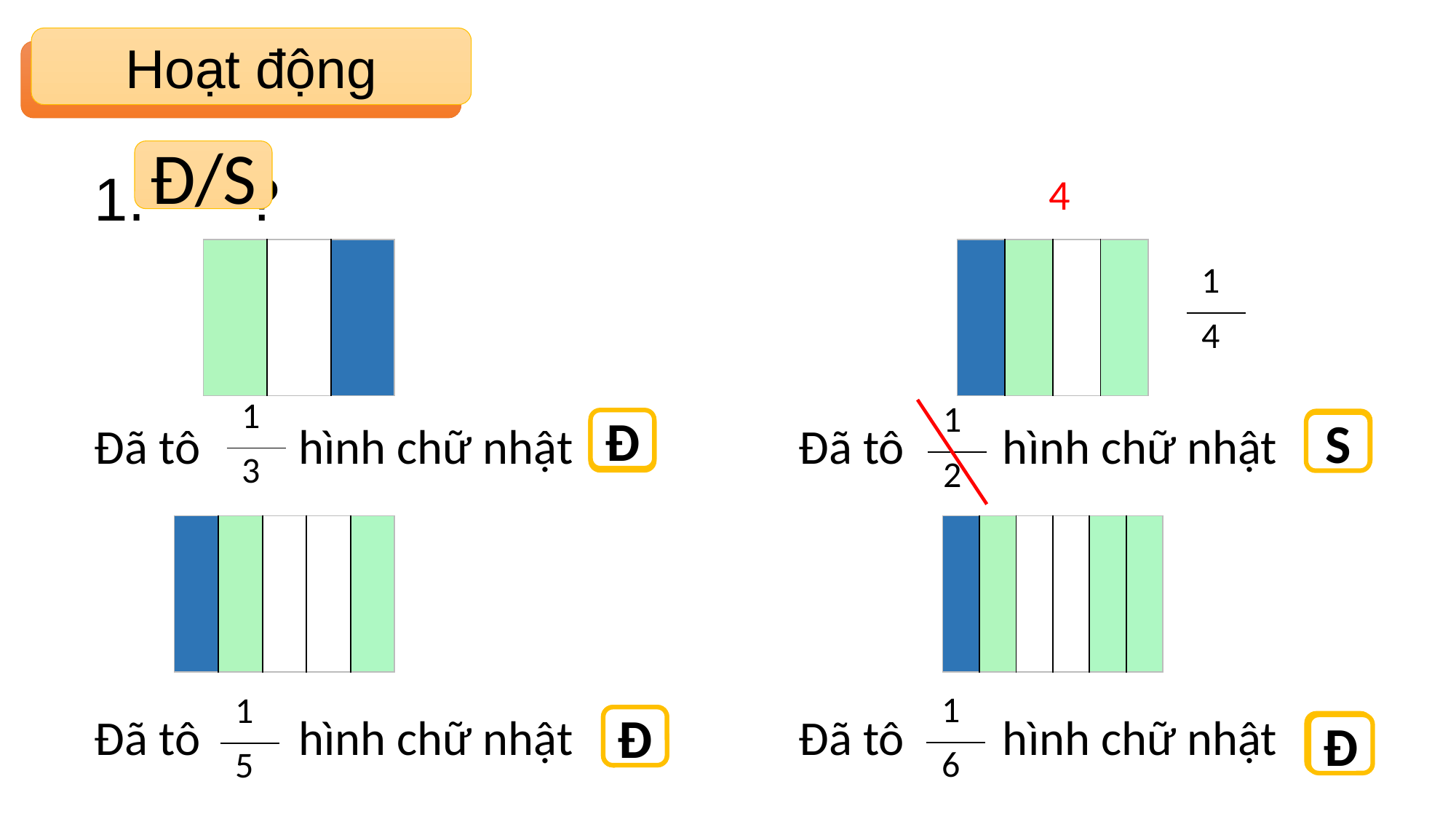

Hoạt động

Đ/S
1.      ?
4
|  |  |  |  |
| --- | --- | --- | --- |
|  |  |  |
| --- | --- | --- |
| 1 |
| --- |
| 4 |
|  |
| --- |
| 1 |
| --- |
| 3 |
| 1 |
| --- |
| 2 |
Đ
Đã tô         hình chữ nhật
Đã tô         hình chữ nhật

S
|  |
| --- |
|  |
| --- |
|  |  |  |  |  |  |
| --- | --- | --- | --- | --- | --- |
|  |  |  |  |  |
| --- | --- | --- | --- | --- |
| 1 |
| --- |
| 6 |
| 1 |
| --- |
| 5 |
Đã tô         hình chữ nhật
Đã tô         hình chữ nhật
Đ

Đ
|  |
| --- |
|  |
| --- |